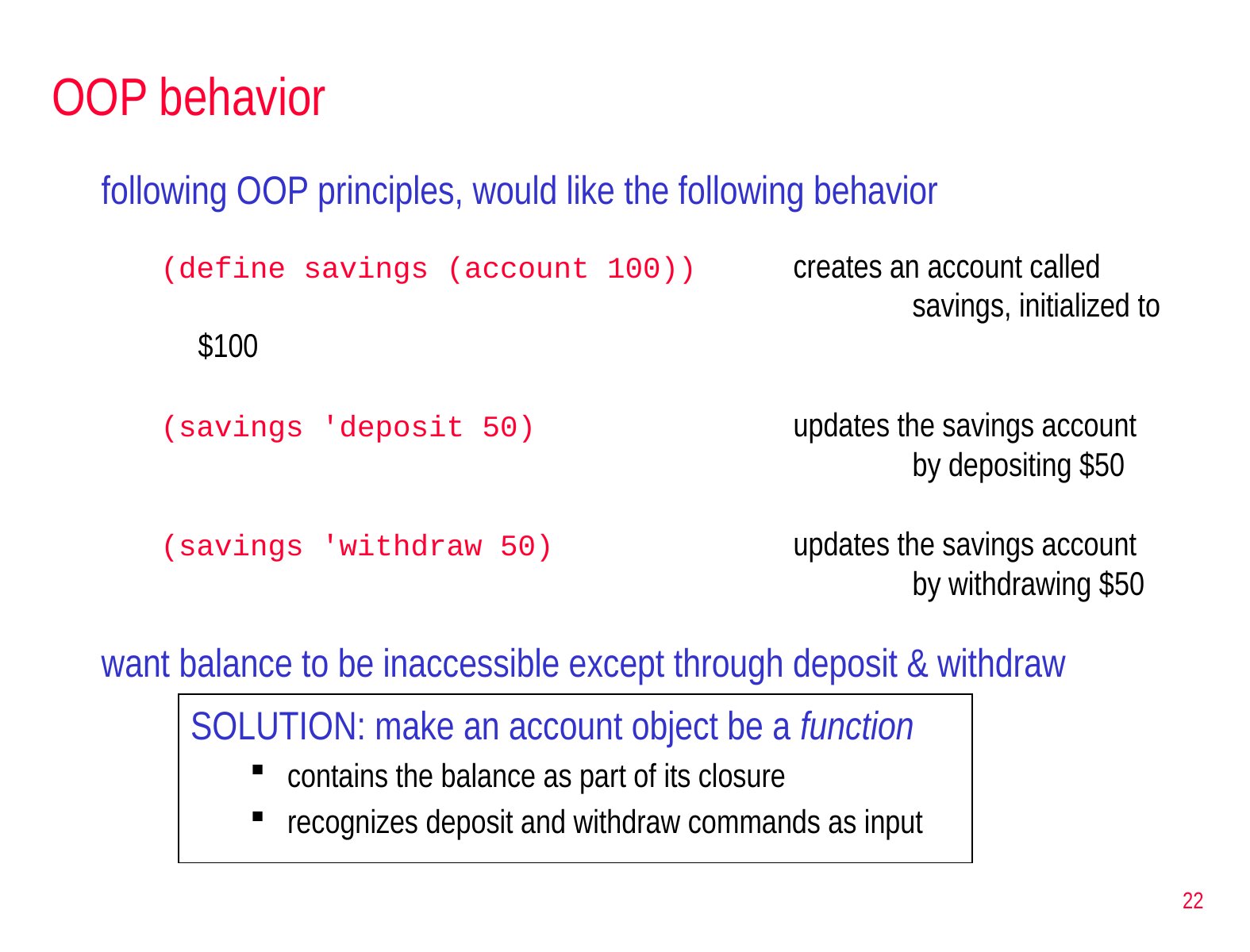

# OOP behavior
following OOP principles, would like the following behavior

(define savings (account 100))	creates an account called
							savings, initialized to $100

(savings 'deposit 50)			updates the savings account
							by depositing $50

(savings 'withdraw 50)			updates the savings account
							by withdrawing $50

want balance to be inaccessible except through deposit & withdraw
SOLUTION: make an account object be a function
contains the balance as part of its closure
recognizes deposit and withdraw commands as input
22